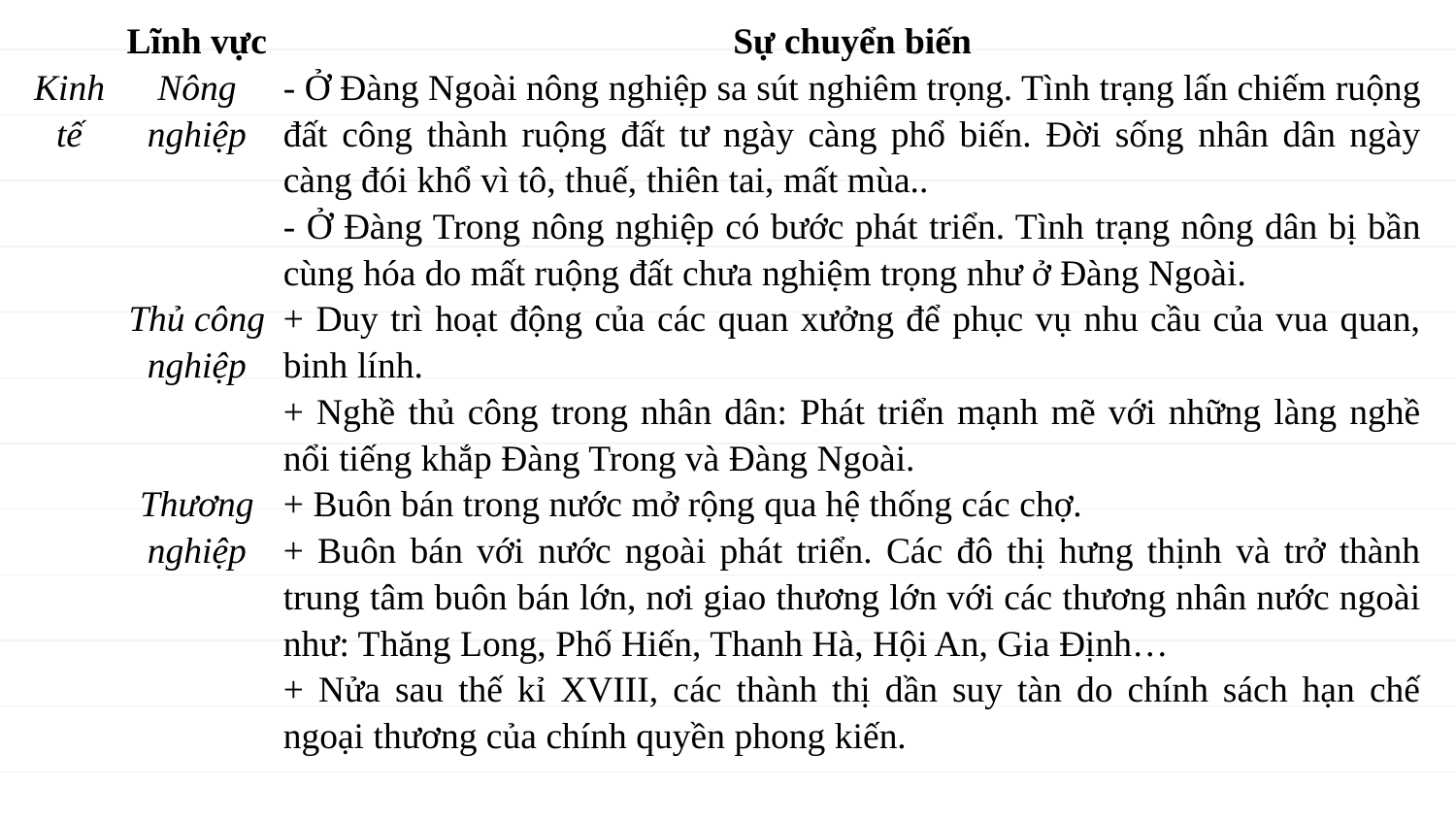

|  | Lĩnh vực | Sự chuyển biến |
| --- | --- | --- |
| Kinh tế | Nông nghiệp | - Ở Đàng Ngoài nông nghiệp sa sút nghiêm trọng. Tình trạng lấn chiếm ruộng đất công thành ruộng đất tư ngày càng phổ biến. Đời sống nhân dân ngày càng đói khổ vì tô, thuế, thiên tai, mất mùa.. - Ở Đàng Trong nông nghiệp có bước phát triển. Tình trạng nông dân bị bần cùng hóa do mất ruộng đất chưa nghiệm trọng như ở Đàng Ngoài. |
|  | Thủ công nghiệp | + Duy trì hoạt động của các quan xưởng để phục vụ nhu cầu của vua quan, binh lính. + Nghề thủ công trong nhân dân: Phát triển mạnh mẽ với những làng nghề nổi tiếng khắp Đàng Trong và Đàng Ngoài. |
|  | Thương nghiệp | + Buôn bán trong nước mở rộng qua hệ thống các chợ. + Buôn bán với nước ngoài phát triển. Các đô thị hưng thịnh và trở thành trung tâm buôn bán lớn, nơi giao thương lớn với các thương nhân nước ngoài như: Thăng Long, Phố Hiến, Thanh Hà, Hội An, Gia Định… + Nửa sau thế kỉ XVIII, các thành thị dần suy tàn do chính sách hạn chế ngoại thương của chính quyền phong kiến. |